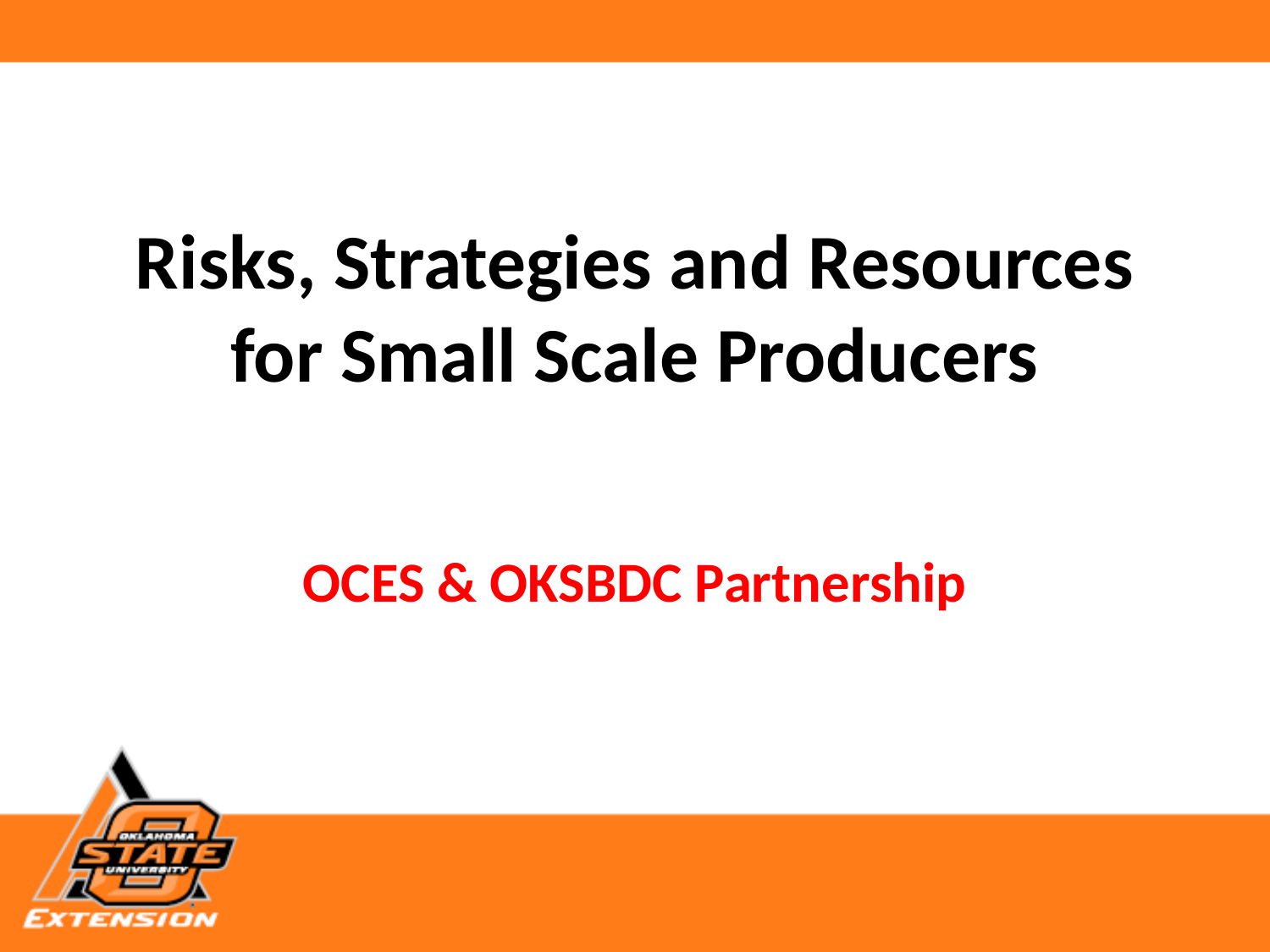

# Risks, Strategies and Resources for Small Scale Producers
OCES & OKSBDC Partnership